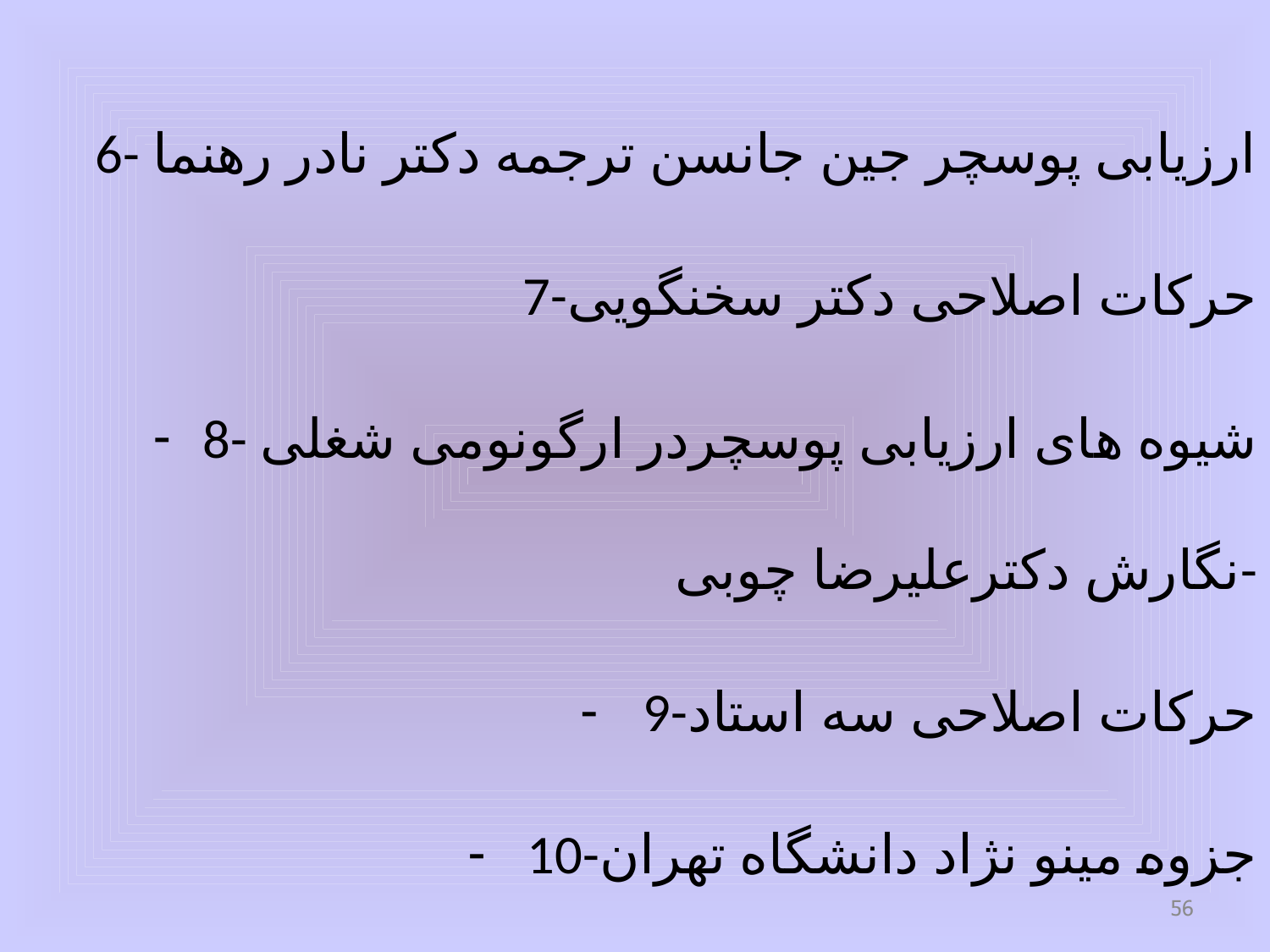

6- ارزیابی پوسچر جین جانسن ترجمه دکتر نادر رهنما
7-حرکات اصلاحی دکتر سخنگویی
8- شیوه های ارزیابی پوسچردر ارگونومی شغلی نگارش دکترعلیرضا چوبی-
9-حرکات اصلاحی سه استاد
10-جزوه مینو نژاد دانشگاه تهران
56